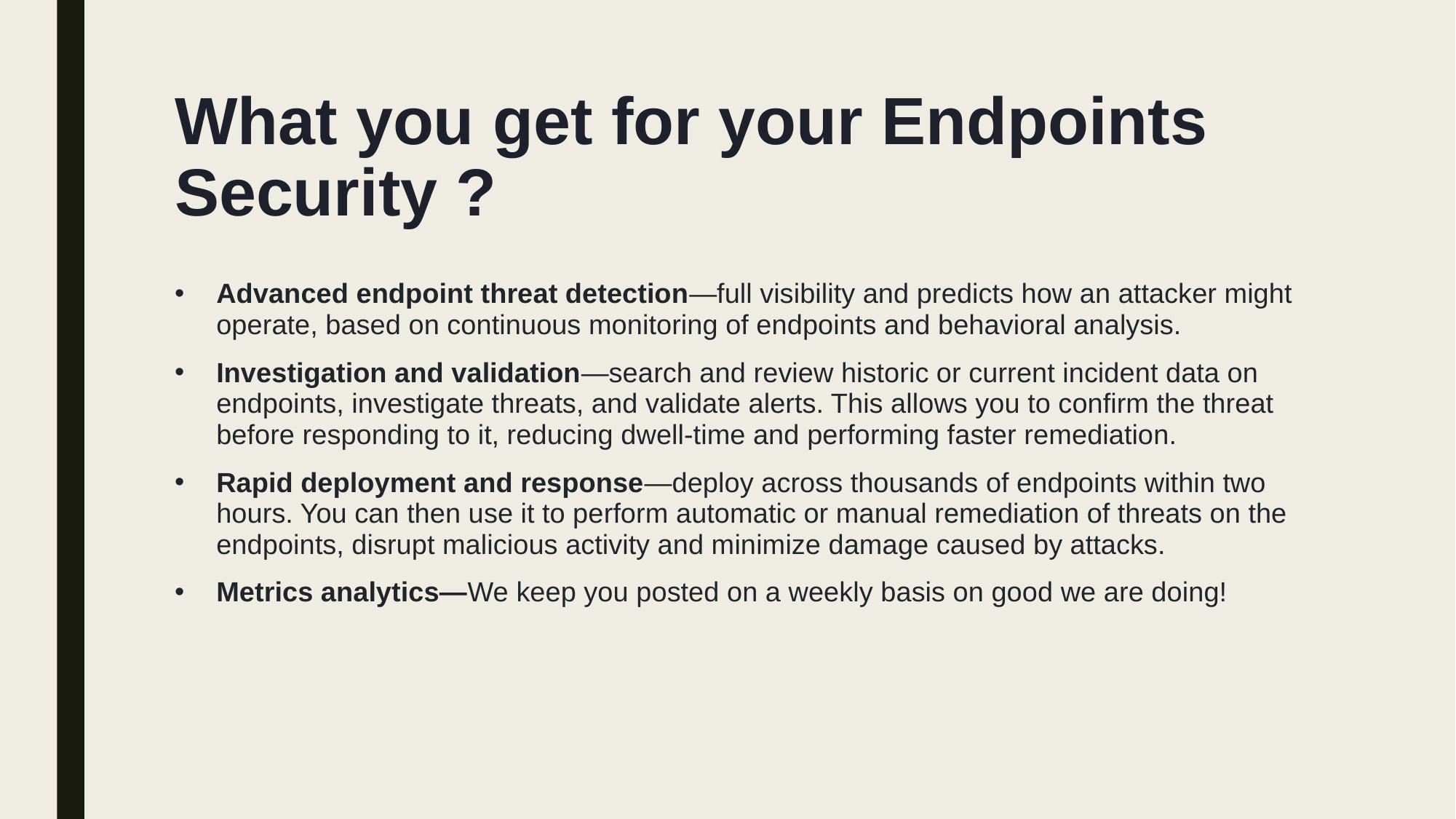

# What you get for your Endpoints Security ?
Advanced endpoint threat detection—full visibility and predicts how an attacker might operate, based on continuous monitoring of endpoints and behavioral analysis.
Investigation and validation—search and review historic or current incident data on endpoints, investigate threats, and validate alerts. This allows you to confirm the threat before responding to it, reducing dwell-time and performing faster remediation.
Rapid deployment and response—deploy across thousands of endpoints within two hours. You can then use it to perform automatic or manual remediation of threats on the endpoints, disrupt malicious activity and minimize damage caused by attacks.
Metrics analytics—We keep you posted on a weekly basis on good we are doing!